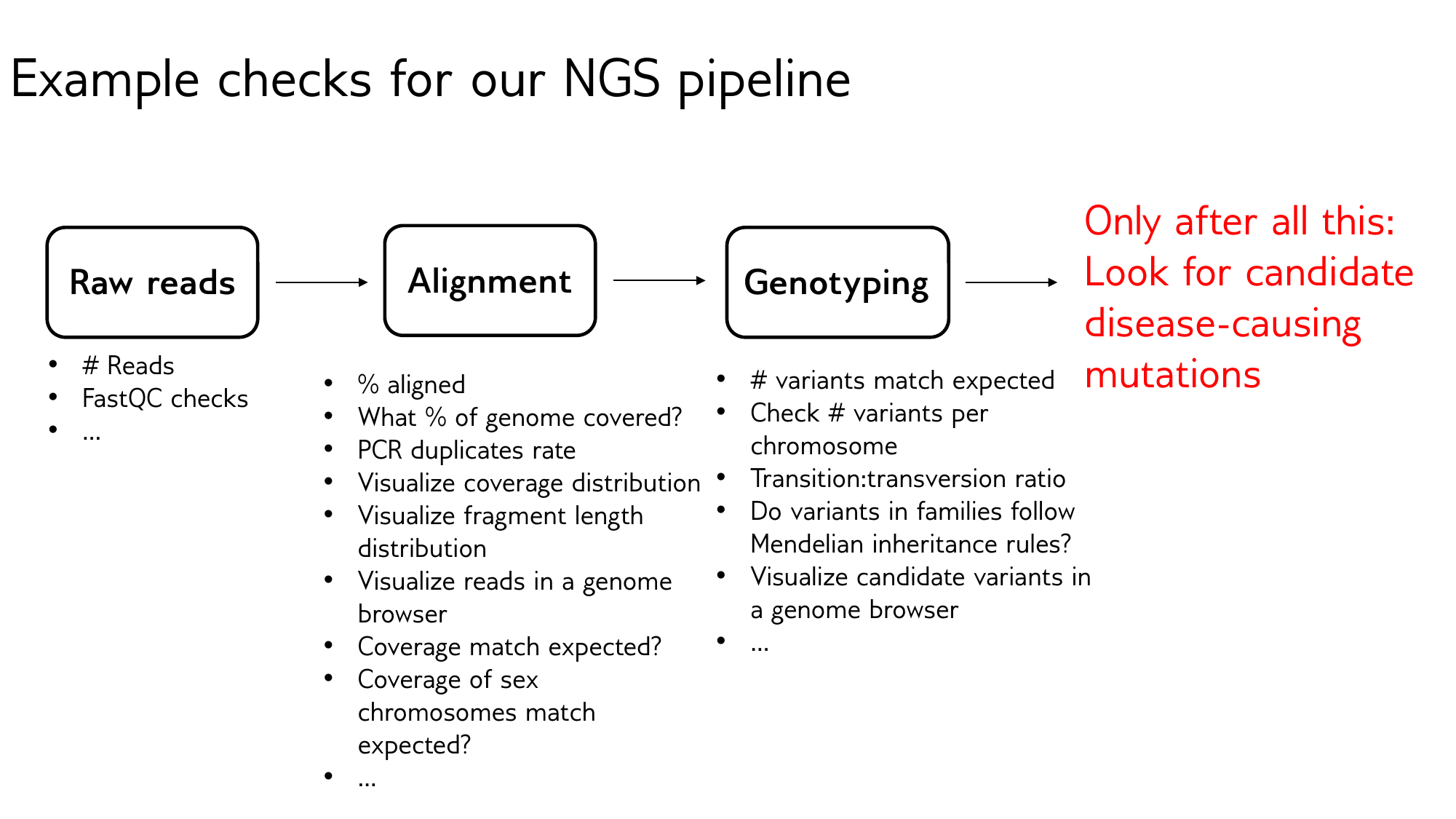

Example checks for our NGS pipeline
Only after all this:
Look for candidate disease-causing mutations

Alignment

Raw reads

Genotyping
# Reads
FastQC checks
…
# variants match expected
Check # variants per chromosome
Transition:transversion ratio
Do variants in families follow Mendelian inheritance rules?
Visualize candidate variants in a genome browser
…
% aligned
What % of genome covered?
PCR duplicates rate
Visualize coverage distribution
Visualize fragment length distribution
Visualize reads in a genome browser
Coverage match expected?
Coverage of sex chromosomes match expected?
…